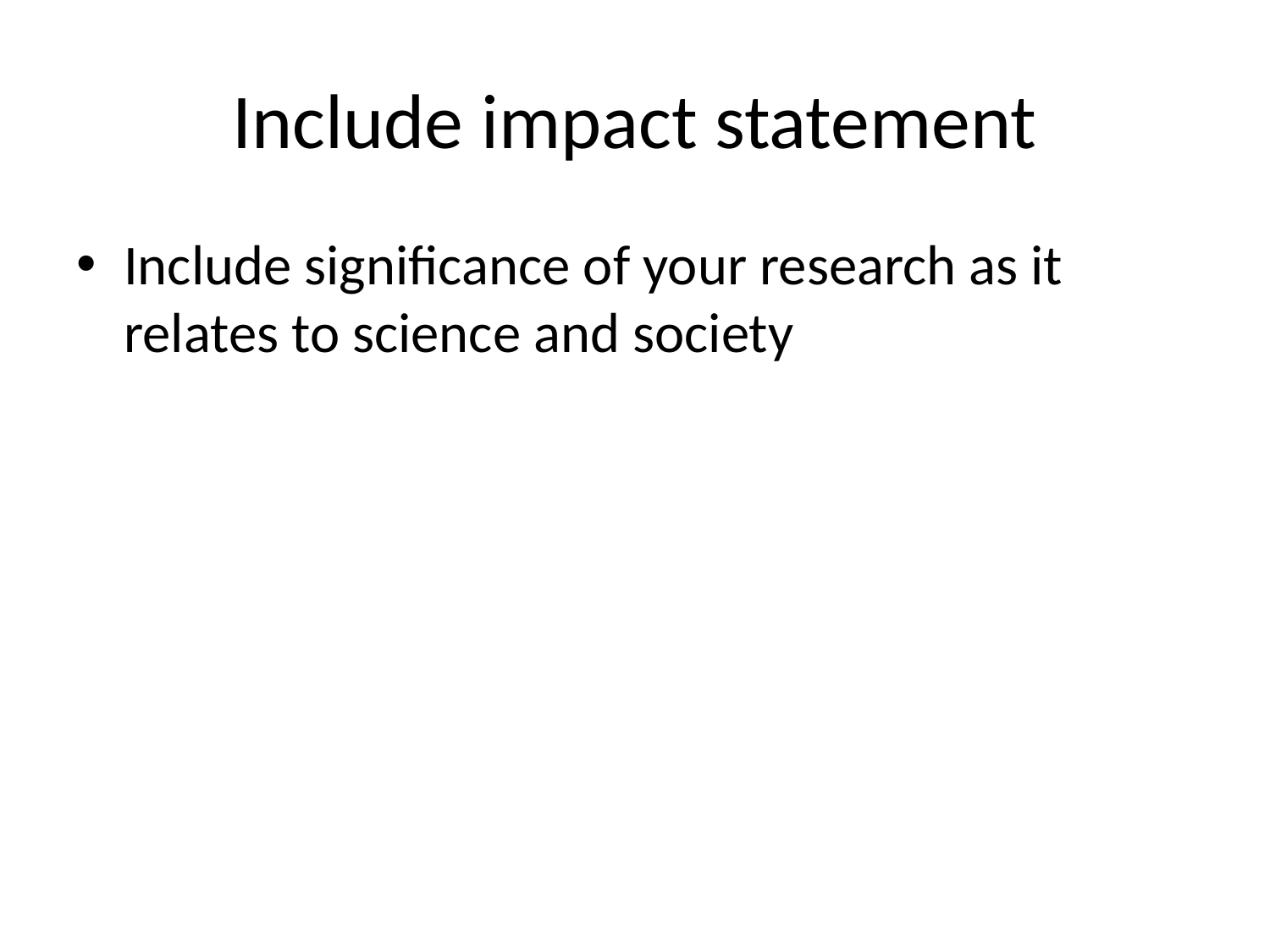

# Include impact statement
Include significance of your research as it relates to science and society